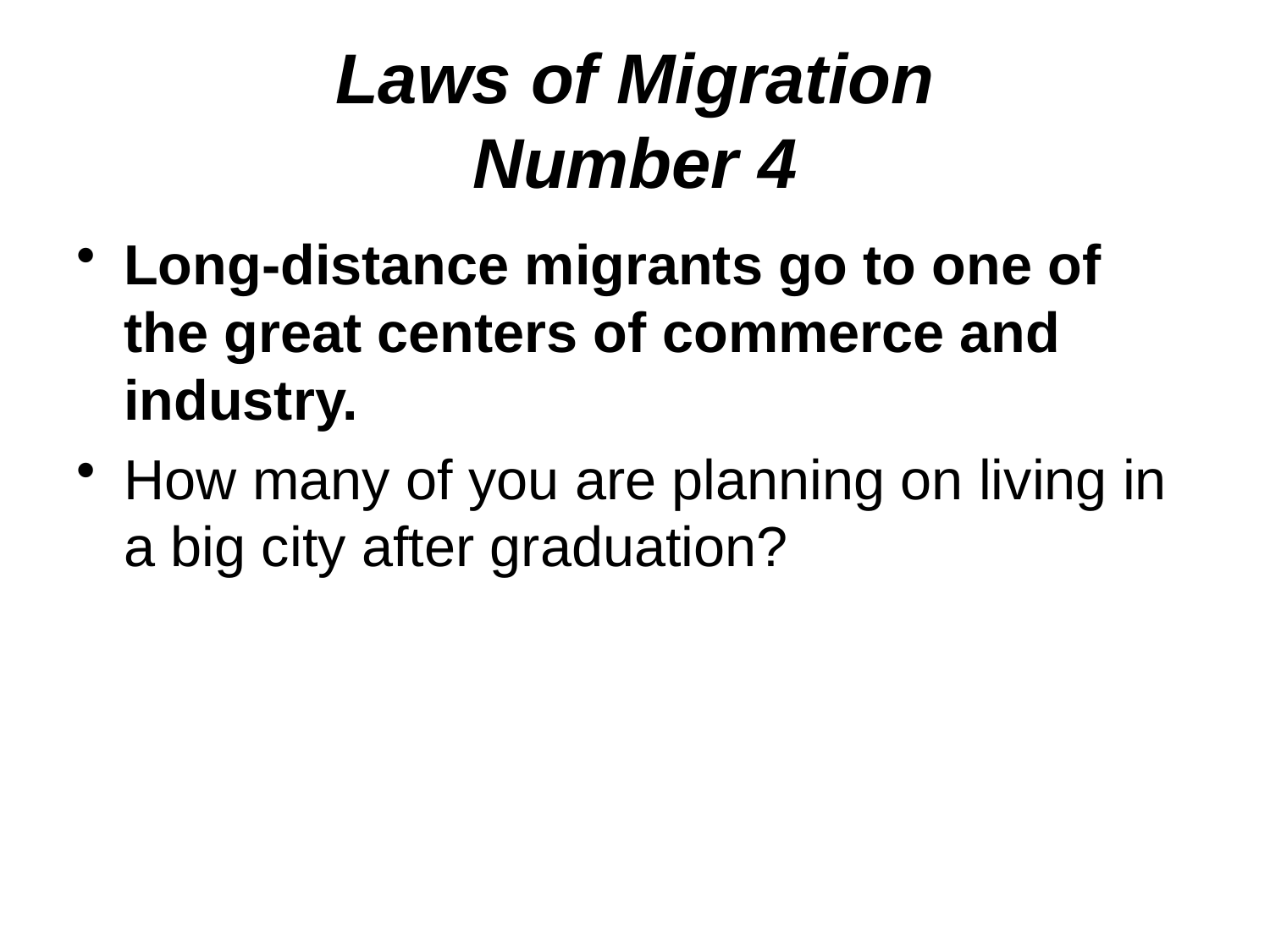

# Laws of Migration Number 4
Long-distance migrants go to one of the great centers of commerce and industry.
How many of you are planning on living in a big city after graduation?